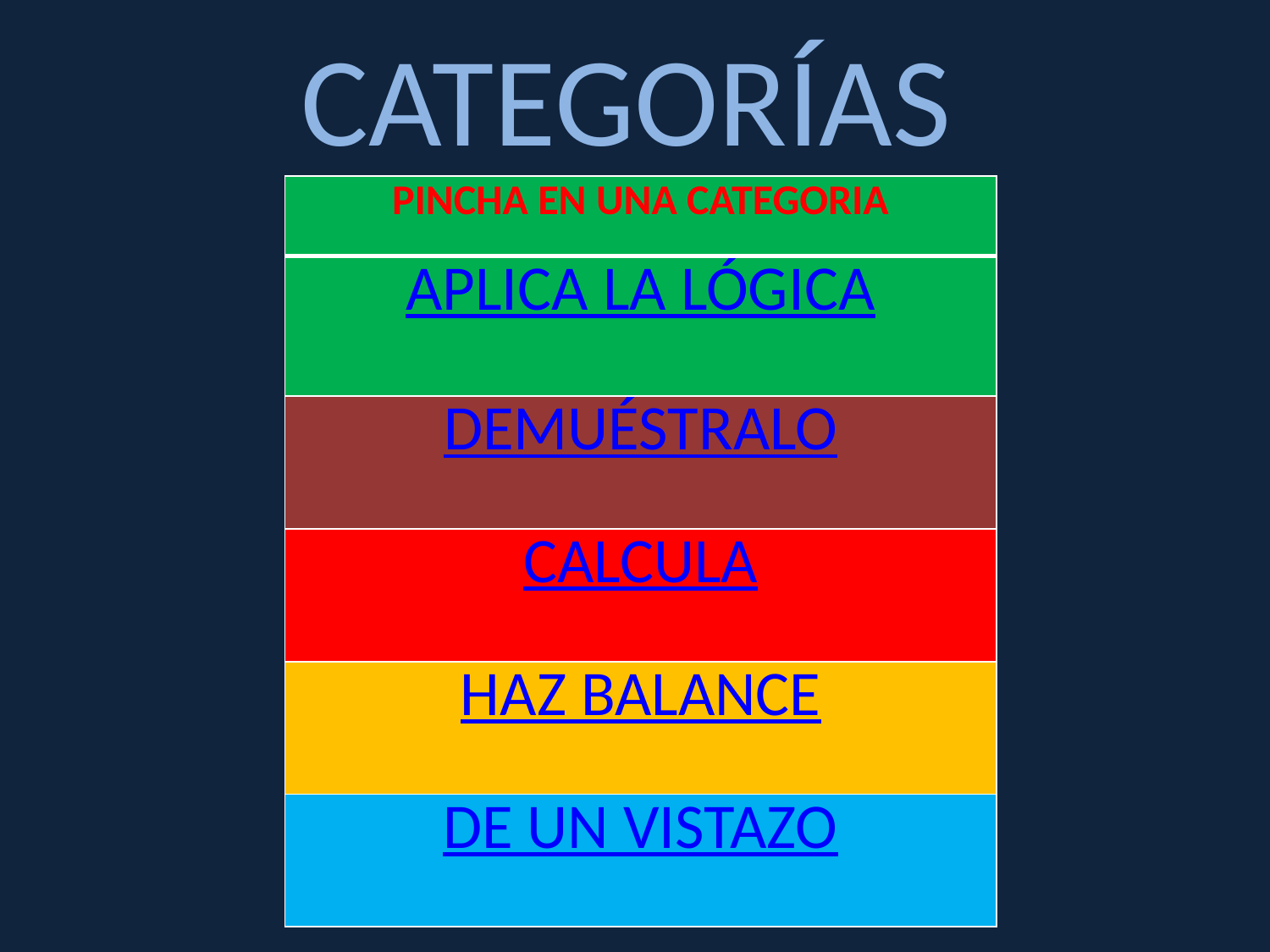

# CATEGORÍAS
| PINCHA EN UNA CATEGORIA |
| --- |
| APLICA LA LÓGICA |
| DEMUÉSTRALO |
| CALCULA |
| HAZ BALANCE |
| DE UN VISTAZO |